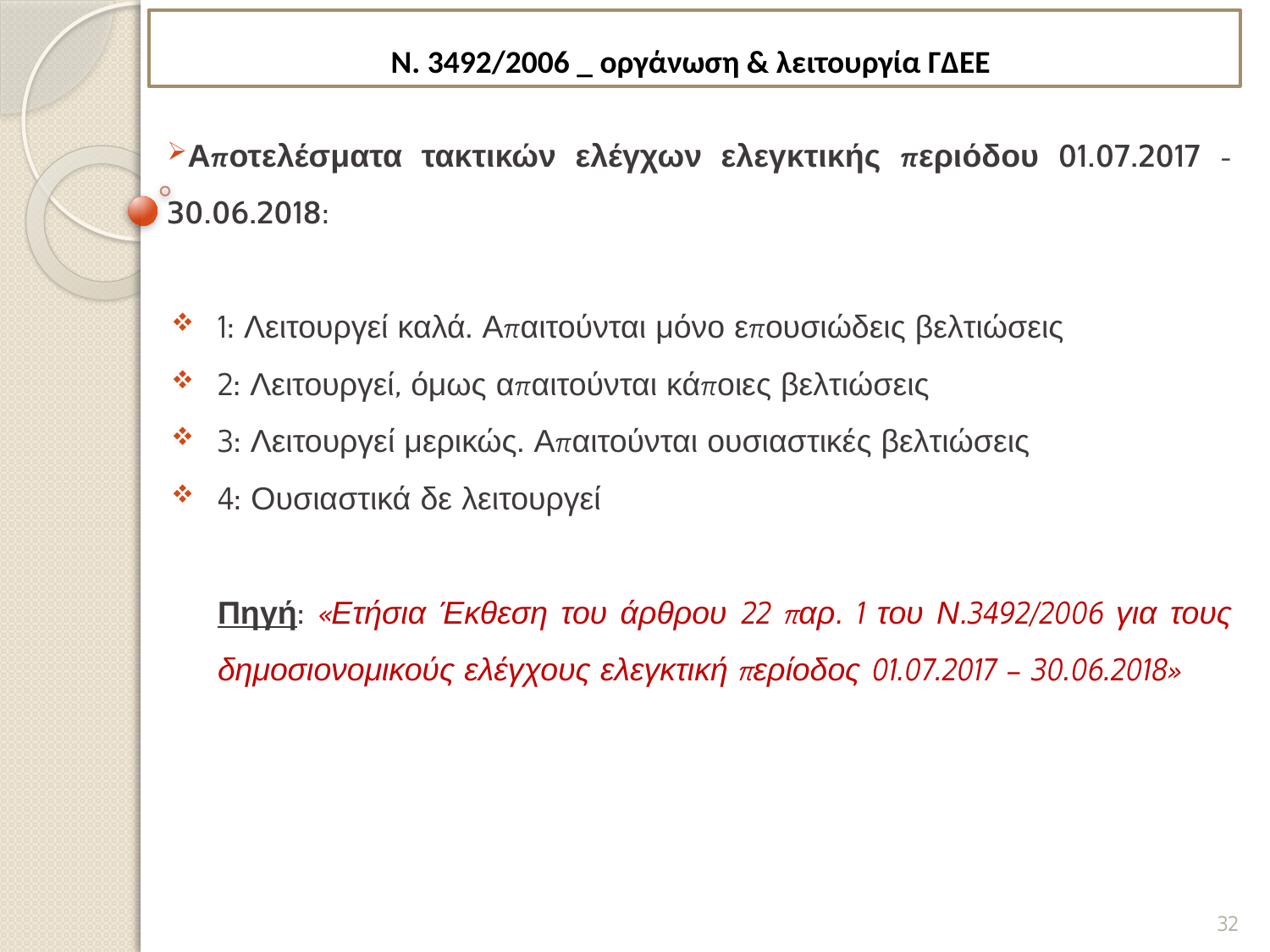

# Ν. 3492/2006 _ οργάνωση & λειτουργία ΓΔΕΕ
Αποτελέσματα τακτικών ελέγχων ελεγκτικής περιόδου 01.07.2017 - 30.06.2018:

1: Λειτουργεί καλά. Απαιτούνται μόνο επουσιώδεις βελτιώσεις
2: Λειτουργεί, όμως απαιτούνται κάποιες βελτιώσεις
3: Λειτουργεί μερικώς. Απαιτούνται ουσιαστικές βελτιώσεις
4: Ουσιαστικά δε λειτουργεί

	Πηγή: «Ετήσια Έκθεση του άρθρου 22 παρ. 1 του Ν.3492/2006 για τους δημοσιονομικούς ελέγχους ελεγκτική περίοδος 01.07.2017 – 30.06.2018»

32